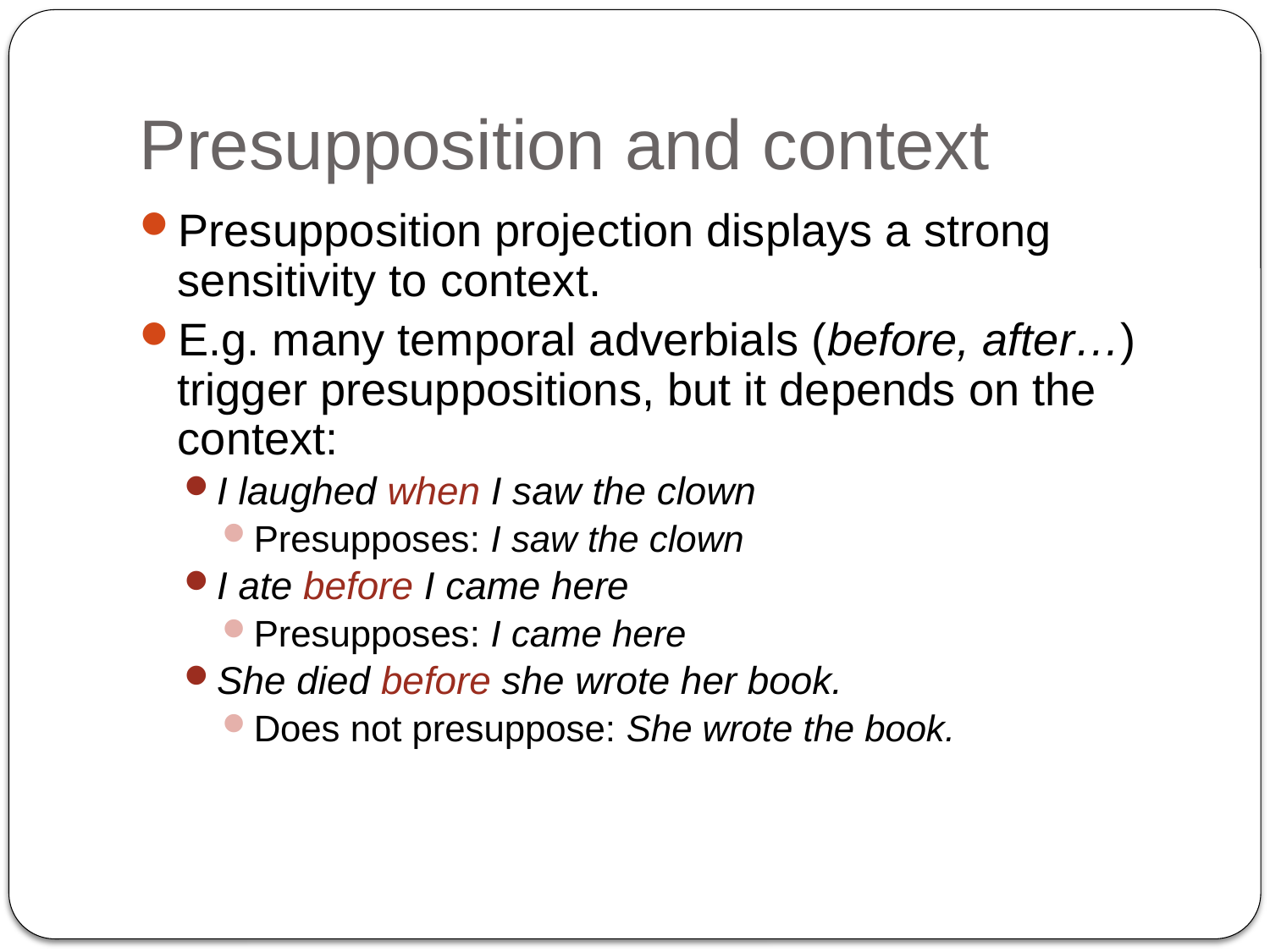

# Presupposition and context
Presupposition projection displays a strong sensitivity to context.
E.g. many temporal adverbials (before, after…) trigger presuppositions, but it depends on the context:
I laughed when I saw the clown
Presupposes: I saw the clown
I ate before I came here
Presupposes: I came here
She died before she wrote her book.
Does not presuppose: She wrote the book.